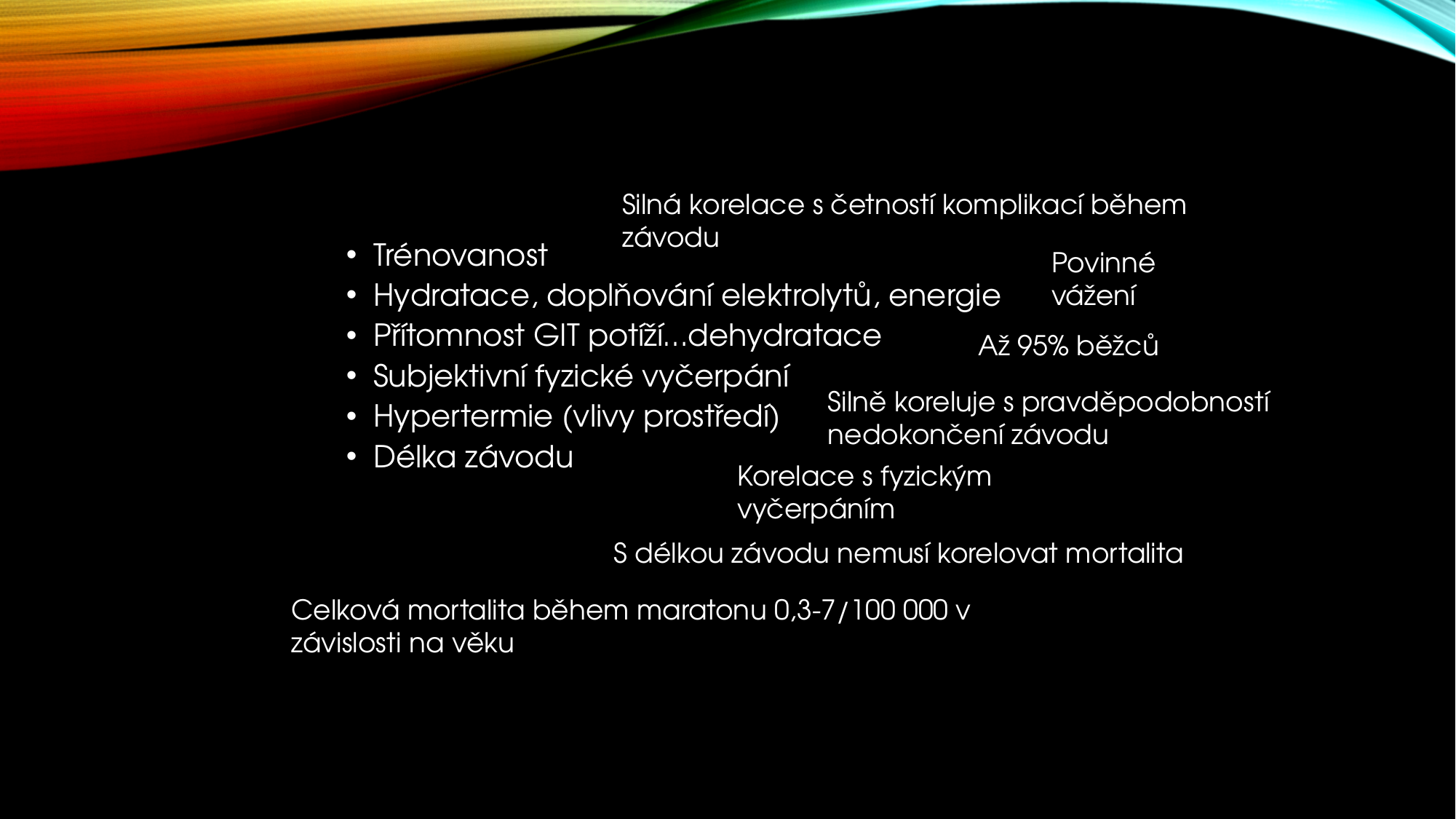

Silná korelace s četností komplikací během závodu
Trénovanost
Hydratace, doplňování elektrolytů, energie
Přítomnost GIT potíží…dehydratace
Subjektivní fyzické vyčerpání
Hypertermie (vlivy prostředí)
Délka závodu

Povinné vážení
Až 95% běžců
Silně koreluje s pravděpodobností nedokončení závodu
Korelace s fyzickým vyčerpáním
S délkou závodu nemusí korelovat mortalita
Celková mortalita během maratonu 0,3-7/100 000 v závislosti na věku